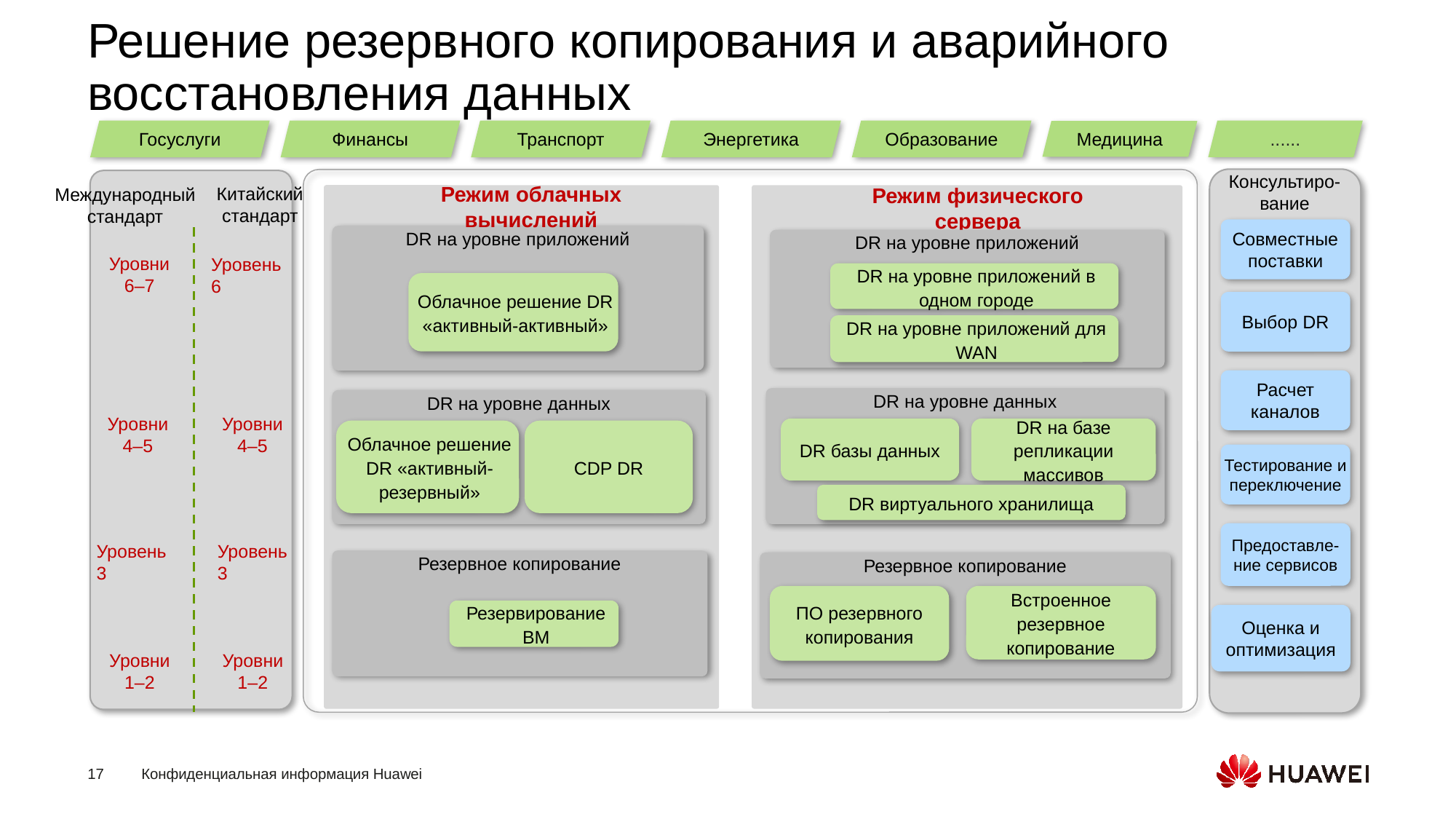

# Решение резервного копирования и аварийного восстановления данных
Госуслуги
Финансы
Транспорт
Энергетика
Образование
......
Медицина
Консультиро-
вание

Режим облачных вычислений
Китайский
стандарт
Режим физического сервера
Международный
стандарт

Совместные
поставки
DR на уровне приложений
DR на уровне приложений
Уровни 6–7
Уровень 6
DR на уровне приложений в одном городе
Облачное решение DR «активный-активный»
Выбор DR
DR на уровне приложений для WAN
Расчет каналов
DR на уровне данных
DR на уровне данных
Уровни 4–5
Уровни 4–5
DR базы данных
DR на базе репликации массивов
Облачное решение DR «активный-резервный»
CDP DR
Тестирование и
переключение
DR виртуального хранилища
Предоставле-ние сервисов
Уровень 3
Уровень 3
Резервное копирование
Резервное копирование
ПО резервного копирования
Встроенное резервное копирование
Резервирование ВМ
Оценка и
оптимизация
Уровни 1–2
Уровни 1–2